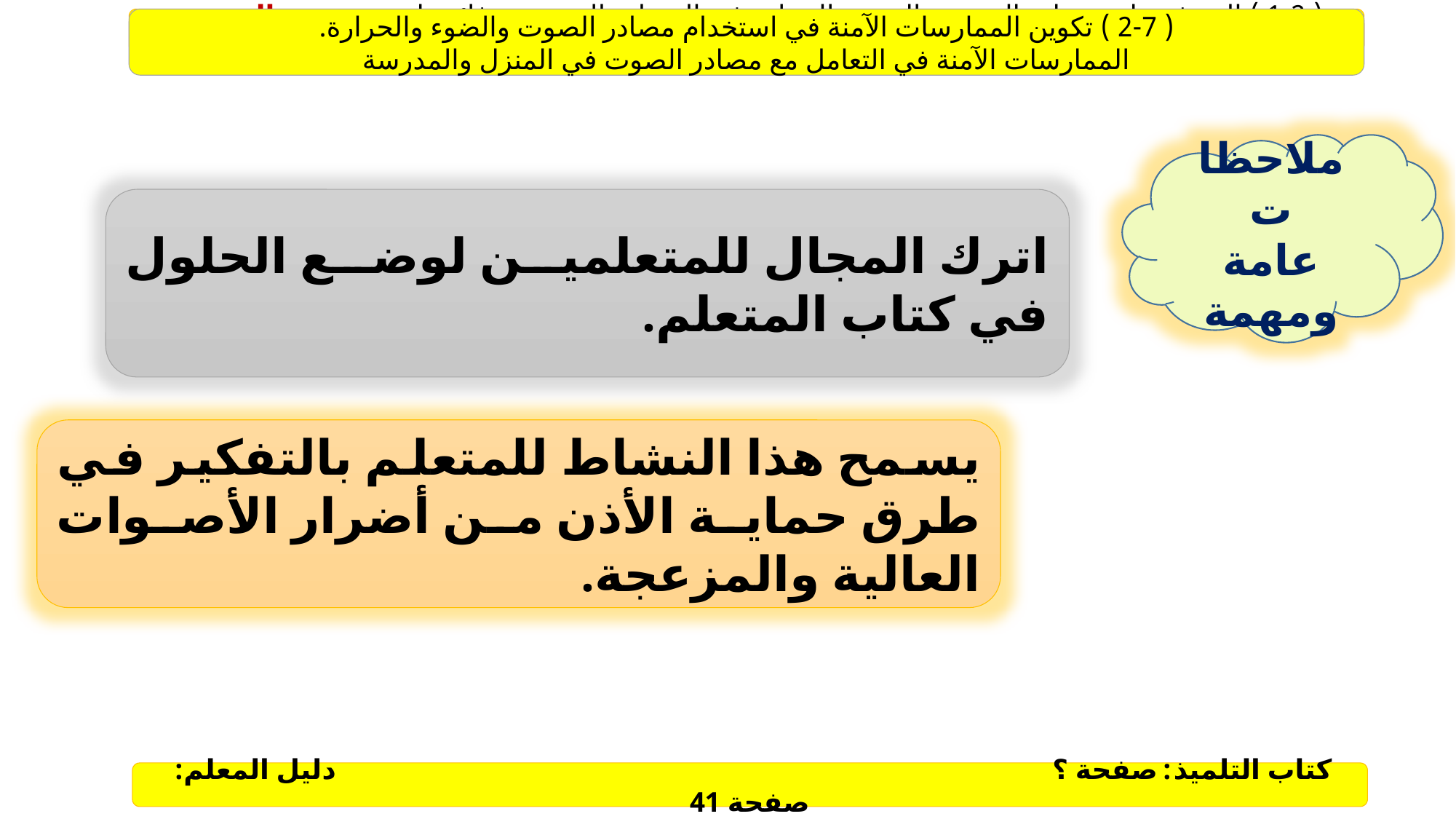

( 1-2 ) التعرف على مصادر الصوت والضوء والحرارة في المنزل والمدرسة وفائدتها                    الدرس : مصادر الحرارة من حولنا
( 2-7 ) تكوين الممارسات الآمنة في استخدام مصادر الصوت والضوء والحرارة.
الممارسات الآمنة في التعامل مع مصادر الصوت في المنزل والمدرسة
ملاحظات
عامة ومهمة
اترك المجال للمتعلمين لوضع الحلول في كتاب المتعلم.
يسمح هذا النشاط للمتعلم بالتفكير في طرق حماية الأذن من أضرار الأصوات العالية والمزعجة.
كتاب التلميذ: صفحة ؟                                                                                                     دليل المعلم:  صفحة 41